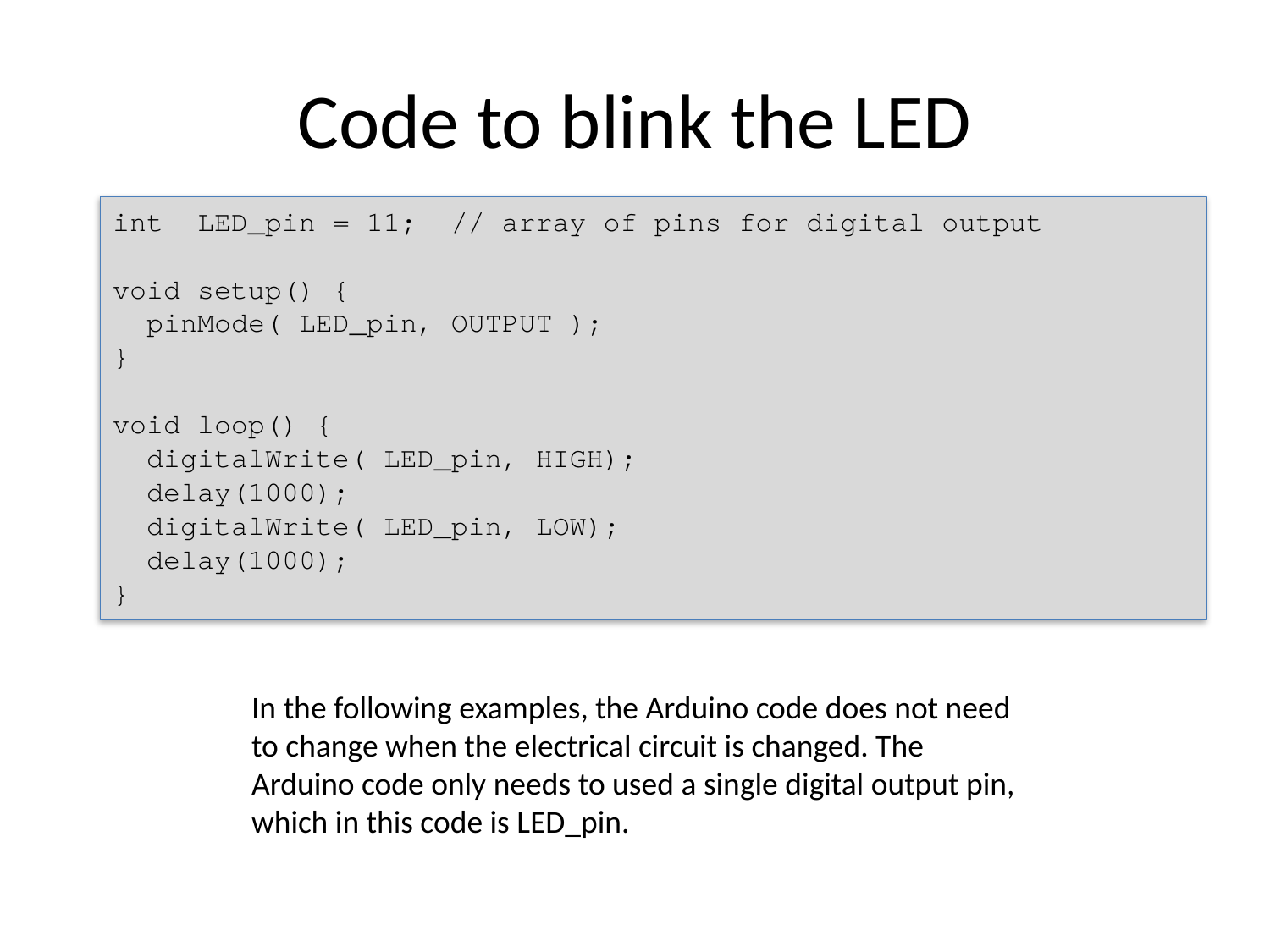

# Code to blink the LED

int  LED_pin = 11;  // array of pins for digital output

void setup() {
  pinMode( LED_pin, OUTPUT );
}

void loop() {
  digitalWrite( LED_pin, HIGH);
  delay(1000);
  digitalWrite( LED_pin, LOW);
  delay(1000);
}
In the following examples, the Arduino code does not need to change when the electrical circuit is changed. The Arduino code only needs to used a single digital output pin, which in this code is LED_pin.